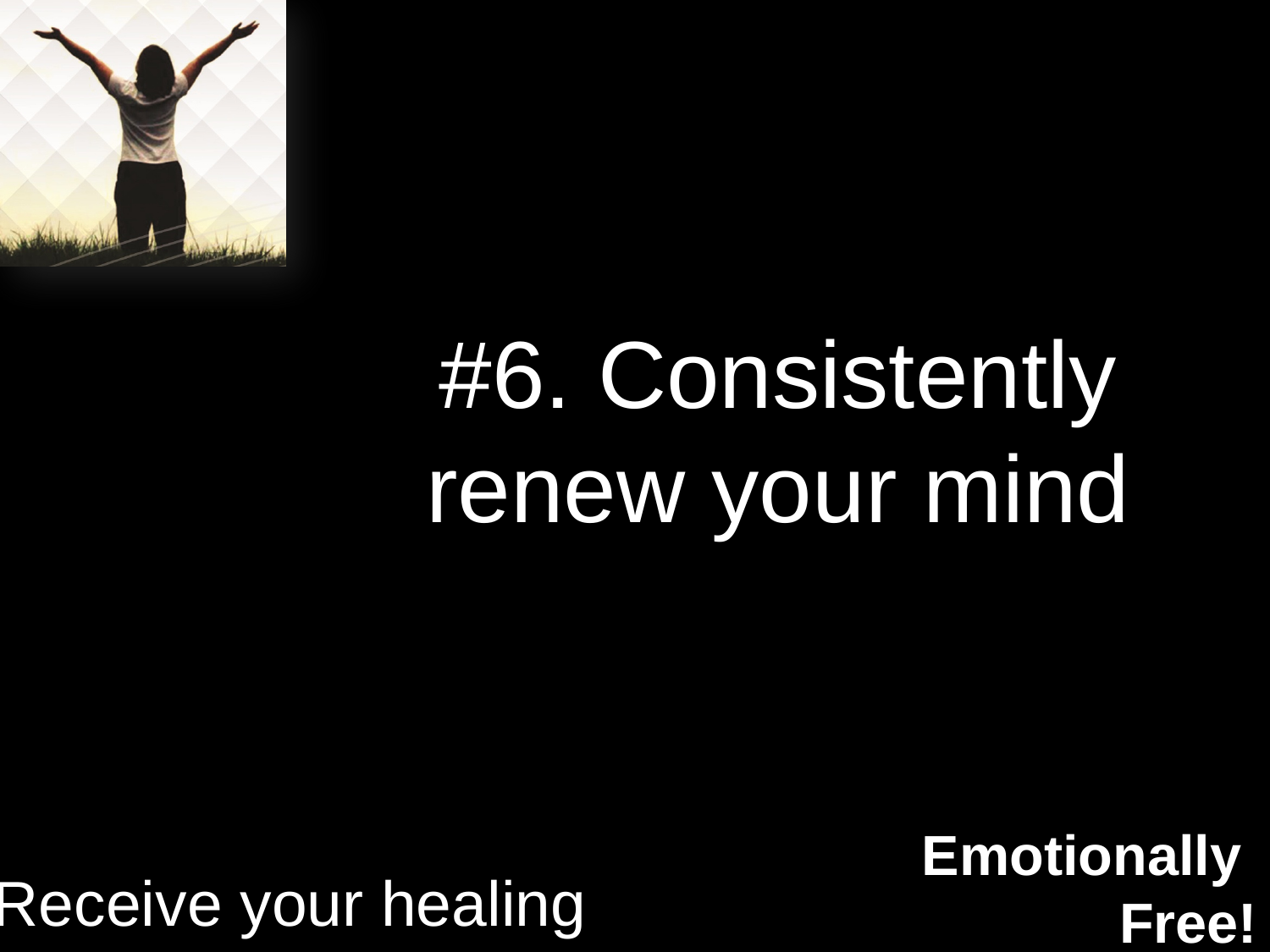

#6. Consistently renew your mind
Receive your healing